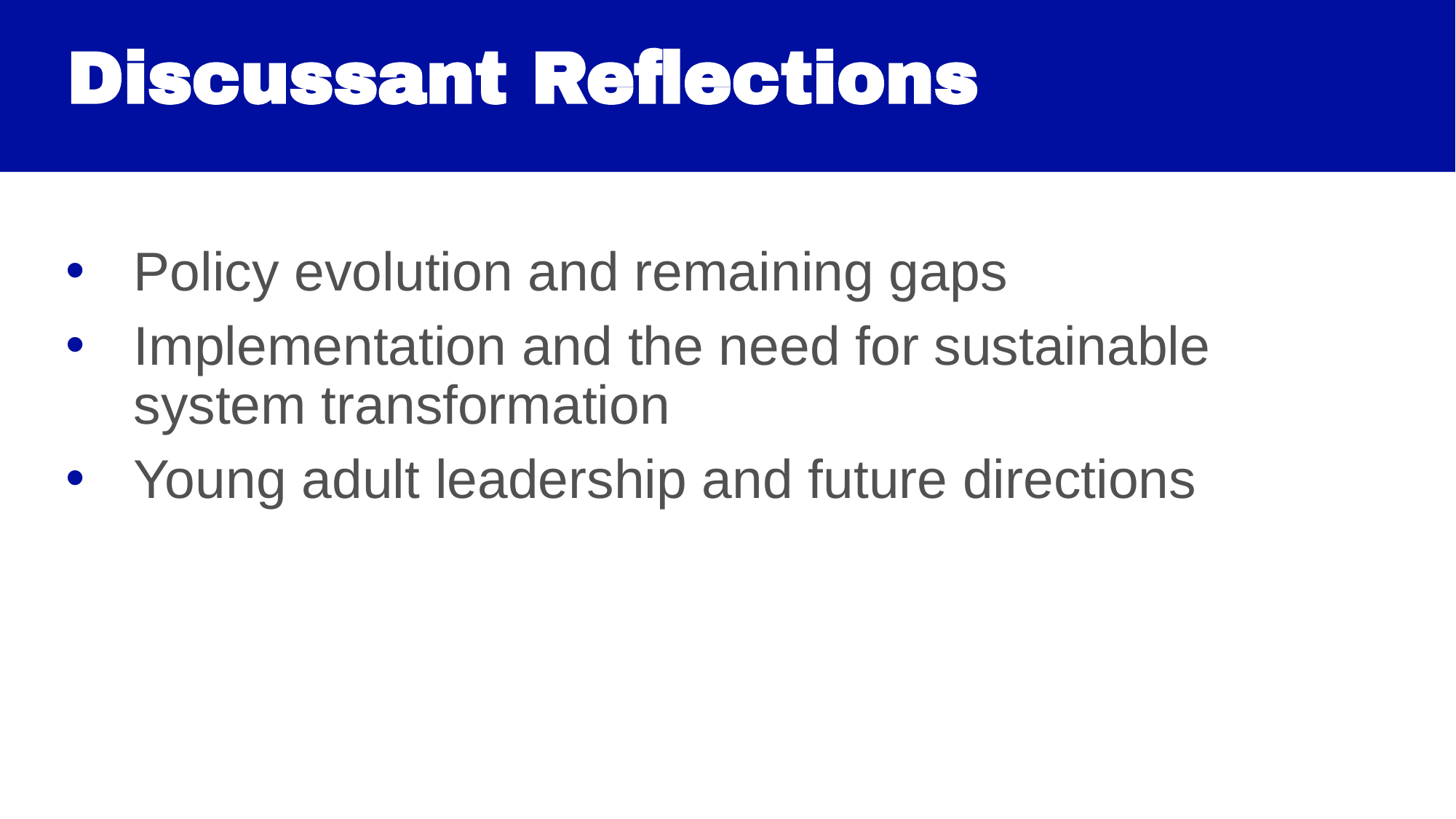

# Discussant Reflections
Policy evolution and remaining gaps
Implementation and the need for sustainable system transformation
Young adult leadership and future directions